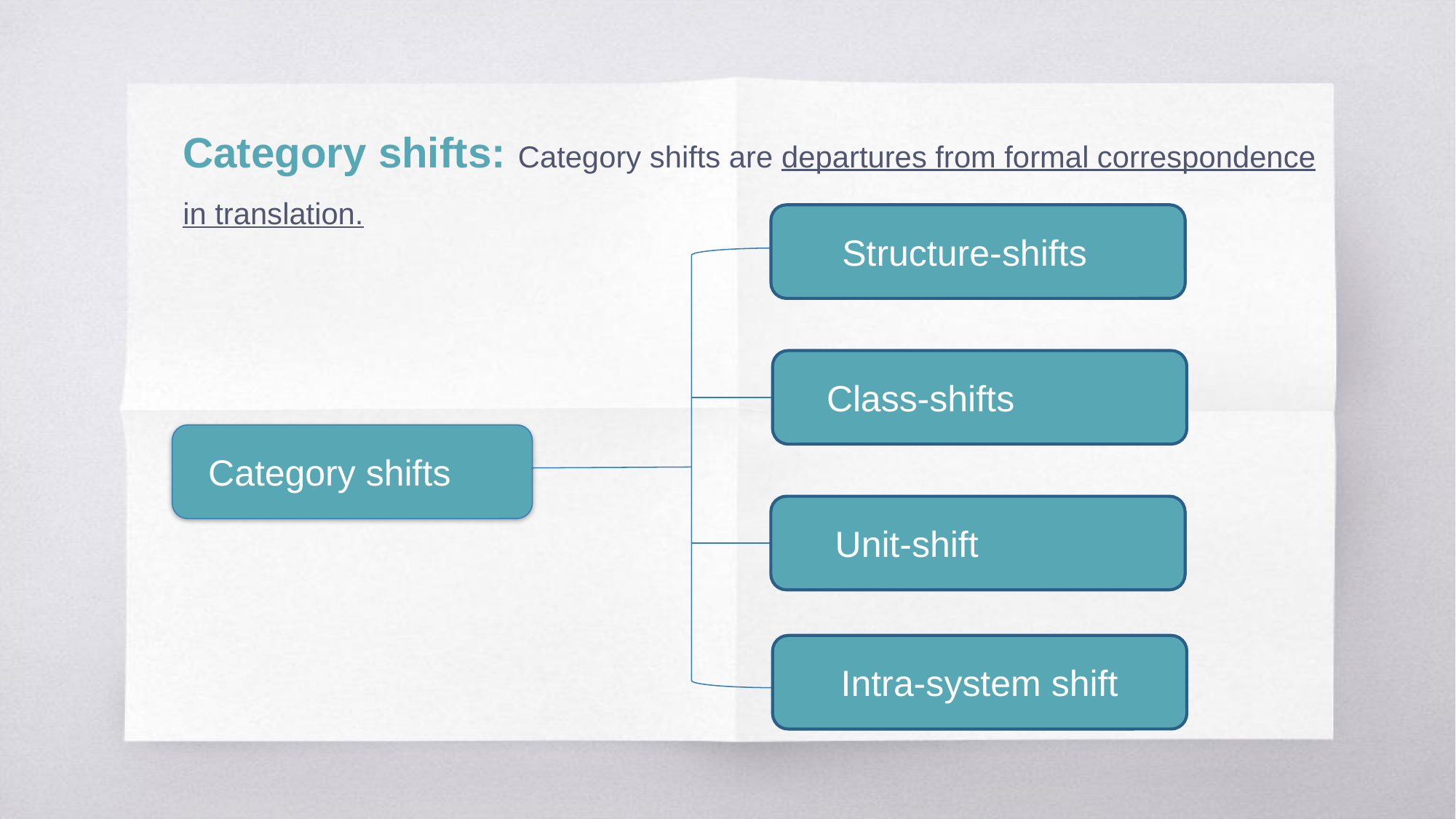

Category shifts: Category shifts are departures from formal correspondence in translation.

Structure-shifts

Class-shifts

Category shifts

Unit-shift

Intra-system shift